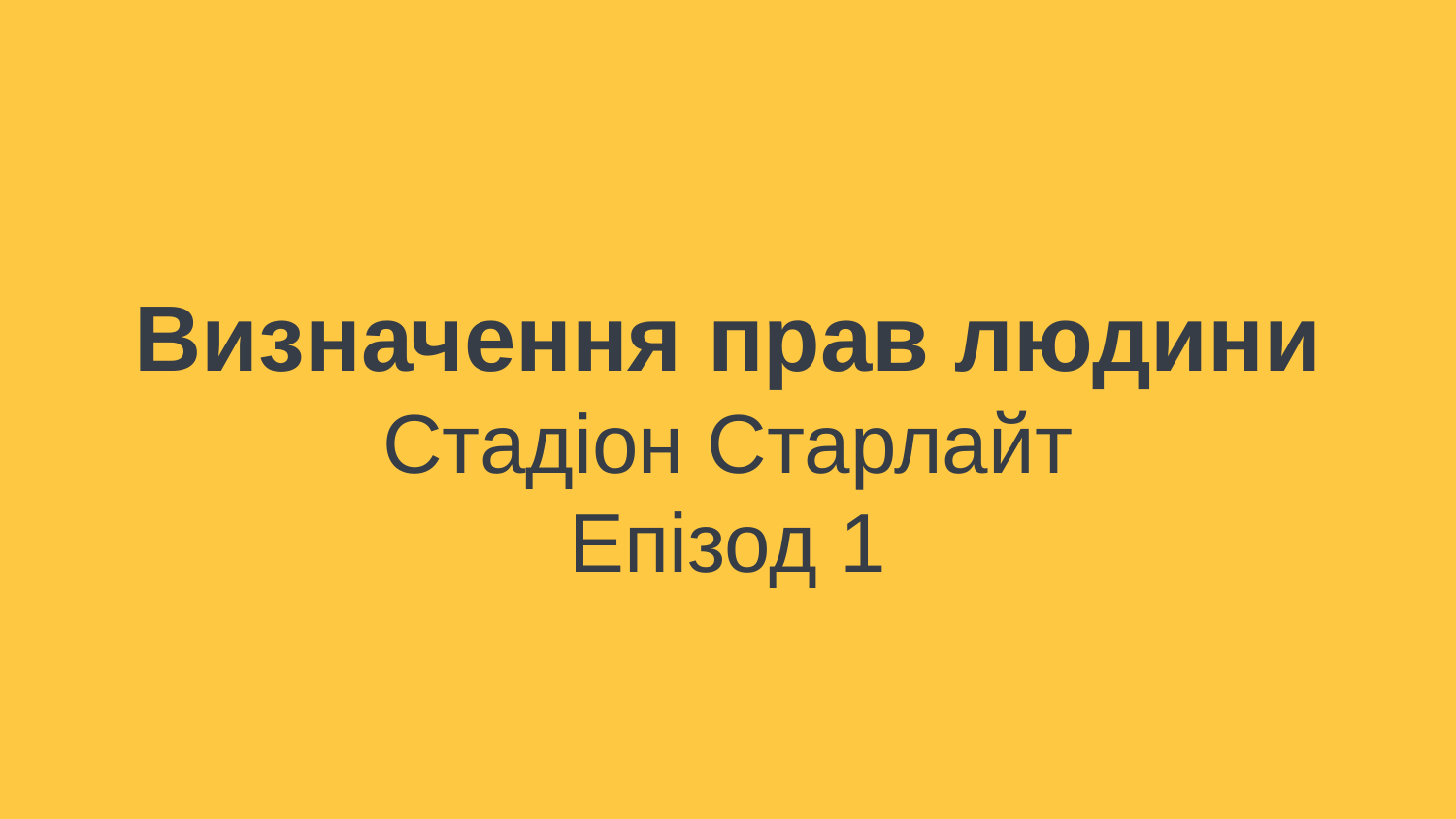

Визначення прав людини
Стадіон Старлайт
Епізод 1